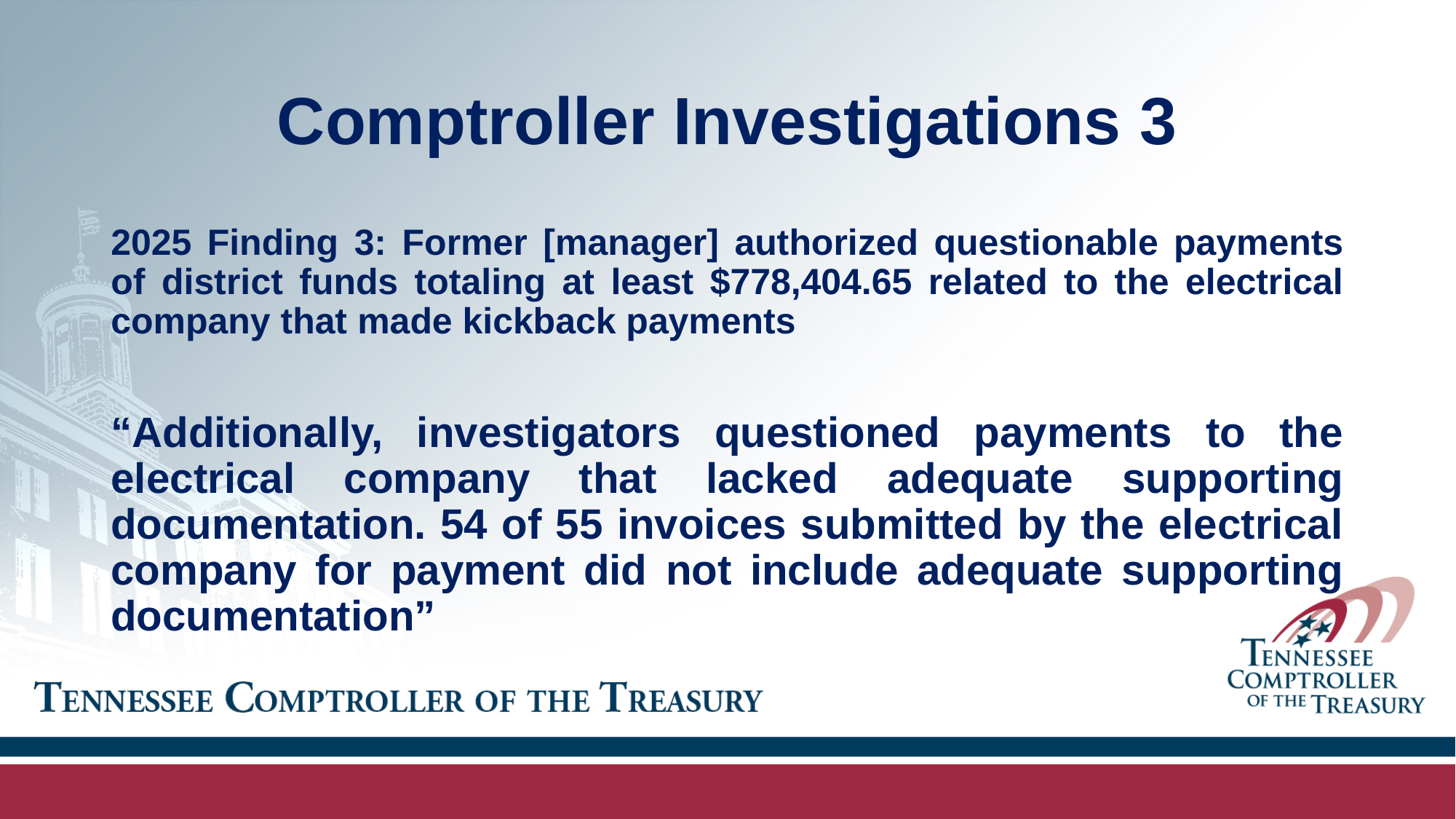

# Comptroller Investigations 3
2025 Finding 3: Former [manager] authorized questionable payments of district funds totaling at least $778,404.65 related to the electrical company that made kickback payments

“Additionally, investigators questioned payments to the electrical company that lacked adequate supporting documentation. 54 of 55 invoices submitted by the electrical company for payment did not include adequate supporting documentation”